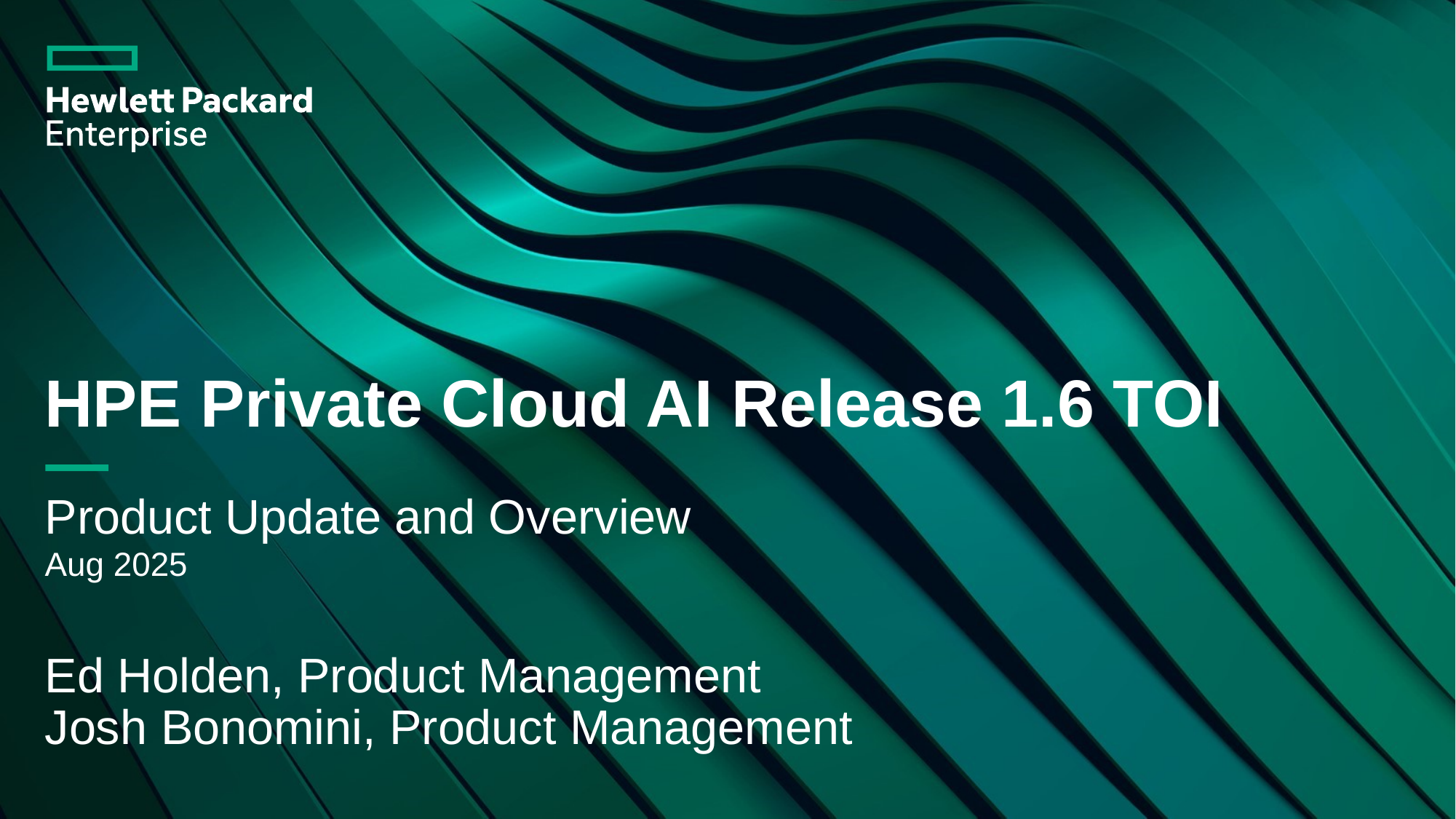

# HPE Private Cloud AI Release 1.6 TOI
Product Update and Overview
Aug 2025
Ed Holden, Product Management
Josh Bonomini, Product Management